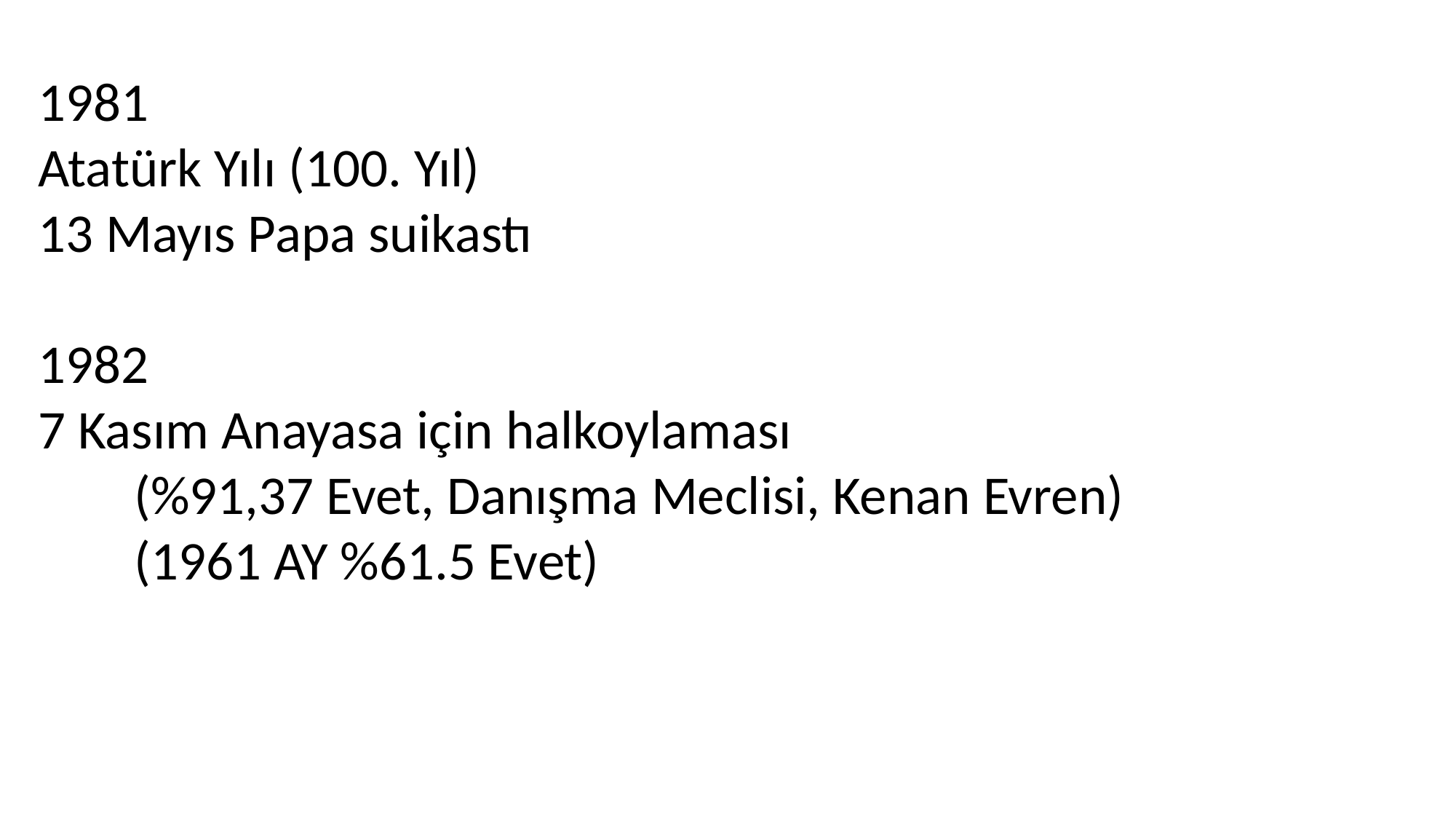

1981
Atatürk Yılı (100. Yıl)
13 Mayıs Papa suikastı

1982
7 Kasım Anayasa için halkoylaması
(%91,37 Evet, Danışma Meclisi, Kenan Evren)
(1961 AY %61.5 Evet)